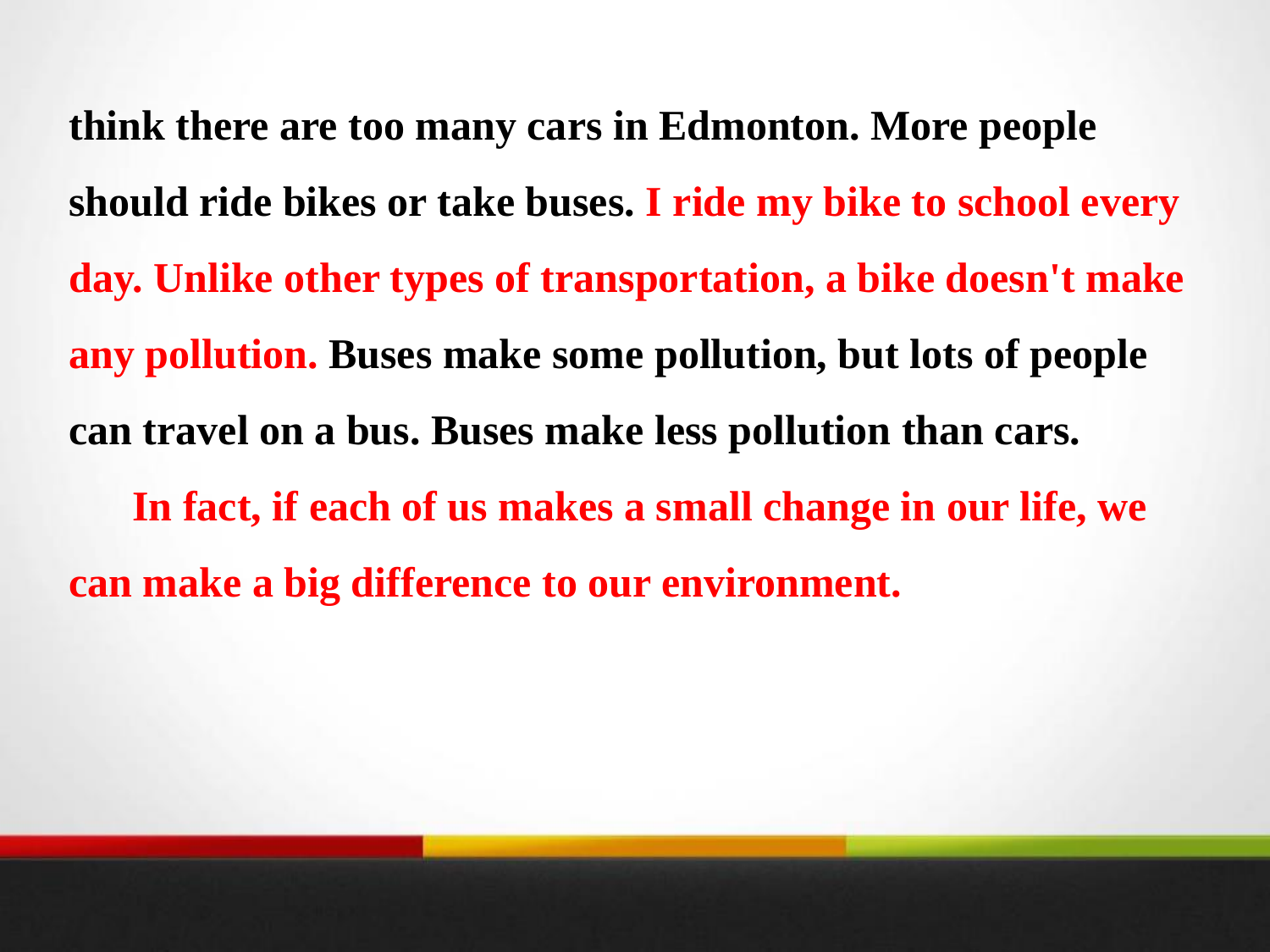

think there are too many cars in Edmonton. More people should ride bikes or take buses. I ride my bike to school every day. Unlike other types of transportation, a bike doesn't make any pollution. Buses make some pollution, but lots of people can travel on a bus. Buses make less pollution than cars.
In fact, if each of us makes a small change in our life, we can make a big difference to our environment.